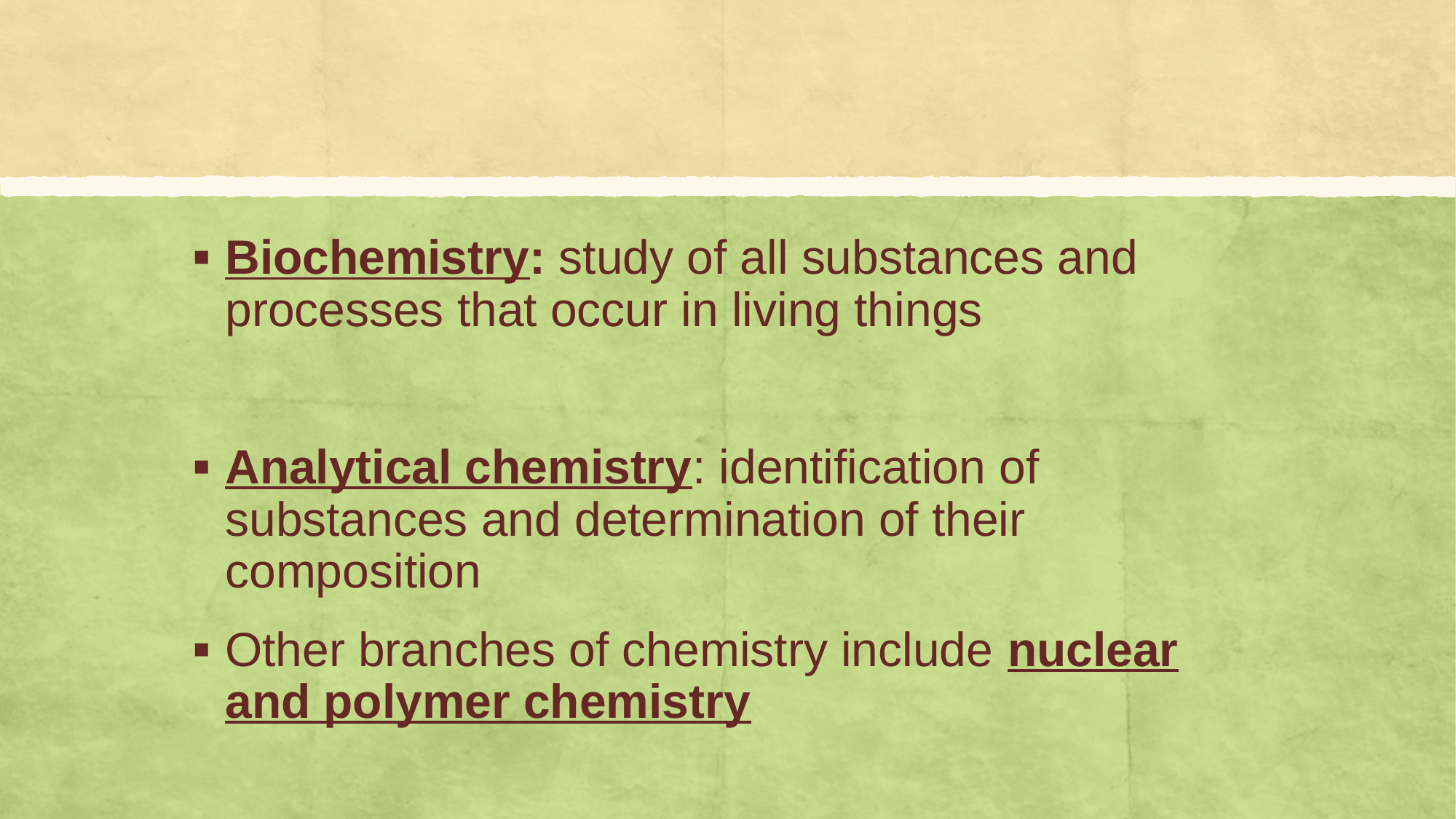

#
Biochemistry: study of all substances and processes that occur in living things

Analytical chemistry: identification of substances and determination of their composition
Other branches of chemistry include nuclear and polymer chemistry